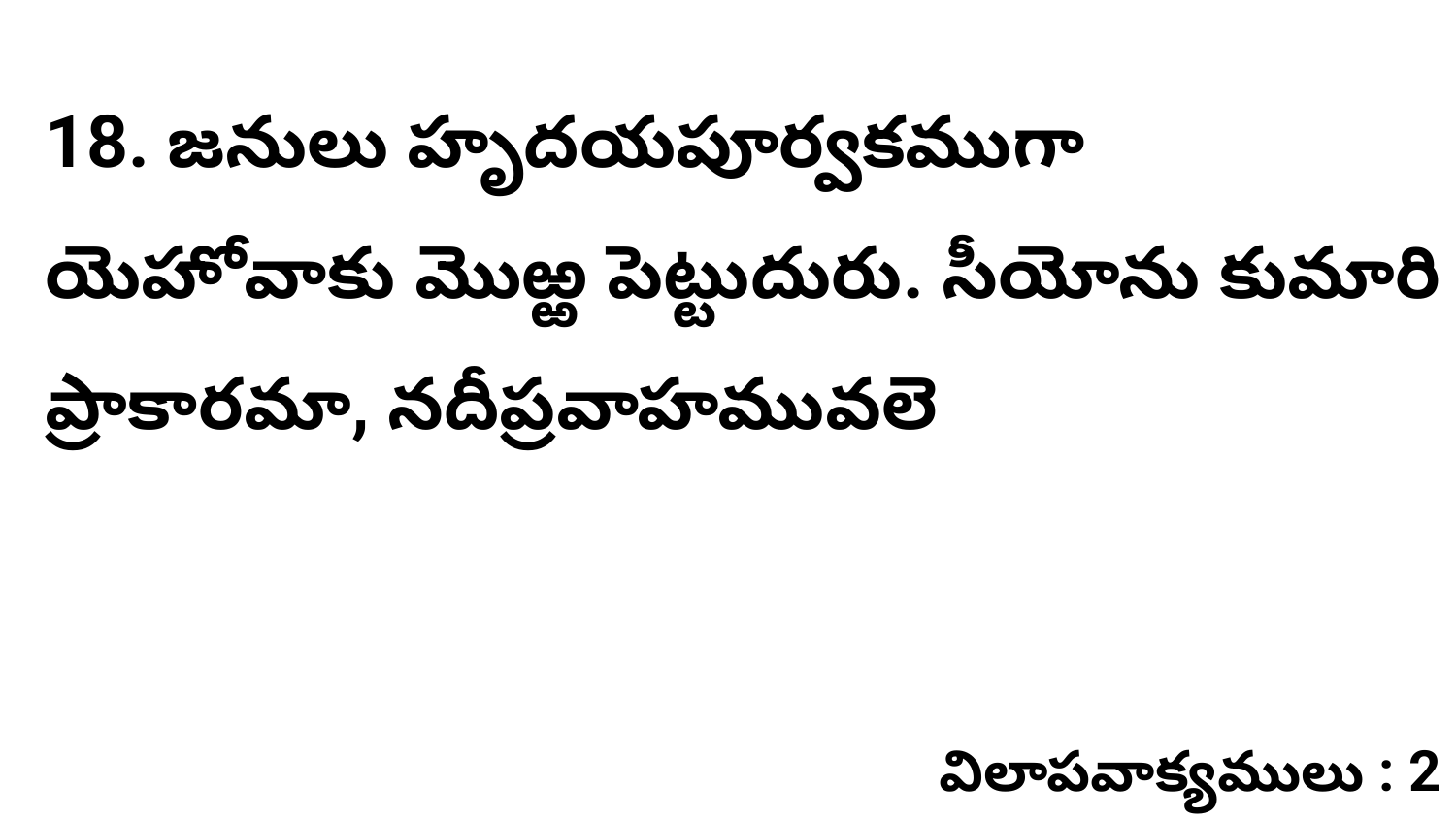

18. జనులు హృదయపూర్వకముగా యెహోవాకు మొఱ్ఱ పెట్టుదురు. సీయోను కుమారి ప్రాకారమా, నదీప్రవాహమువలె
విలాపవాక్యములు : 2